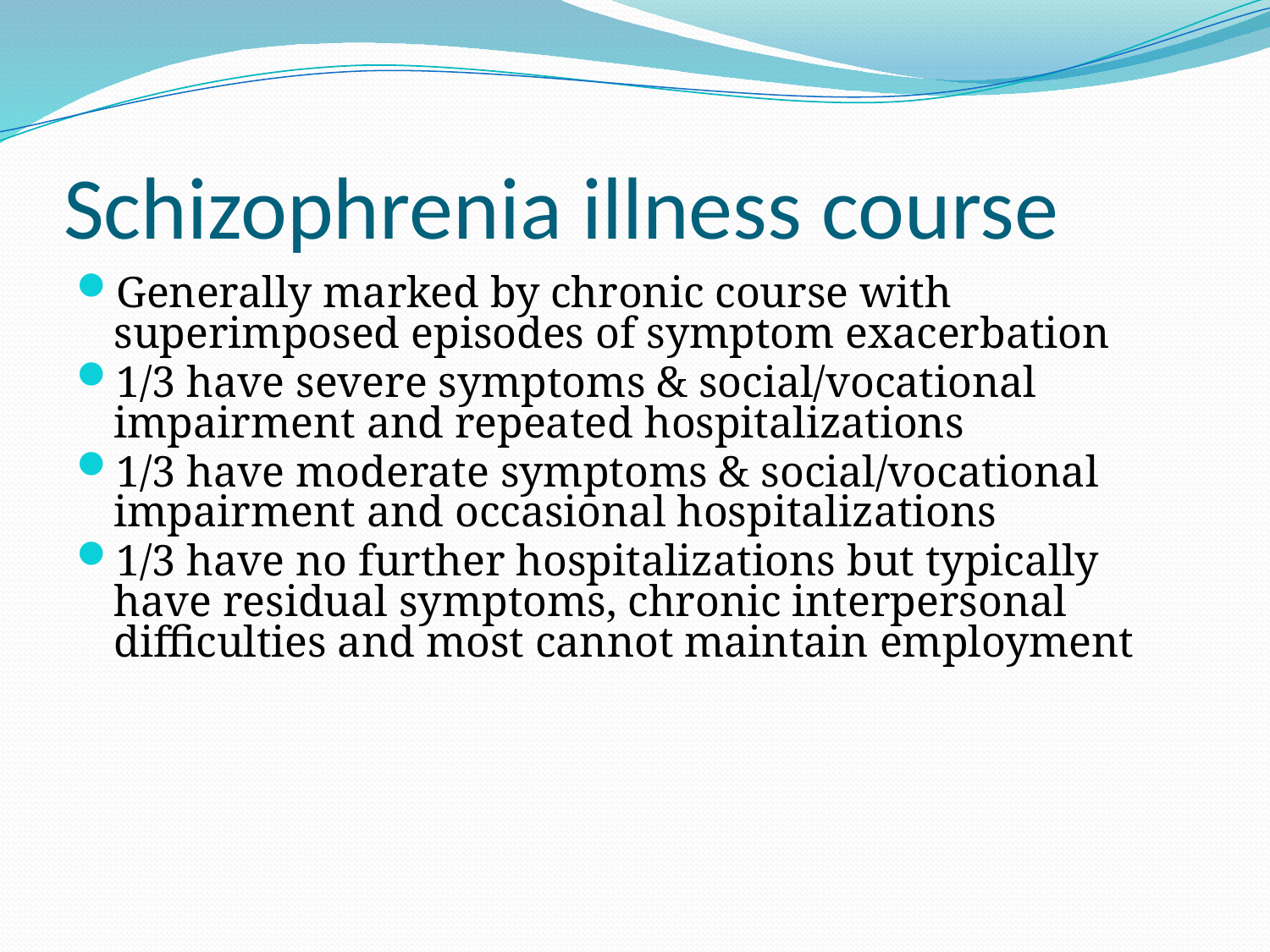

# Schizophrenia illness course
Generally marked by chronic course with superimposed episodes of symptom exacerbation
1/3 have severe symptoms & social/vocational impairment and repeated hospitalizations
1/3 have moderate symptoms & social/vocational impairment and occasional hospitalizations
1/3 have no further hospitalizations but typically have residual symptoms, chronic interpersonal difficulties and most cannot maintain employment